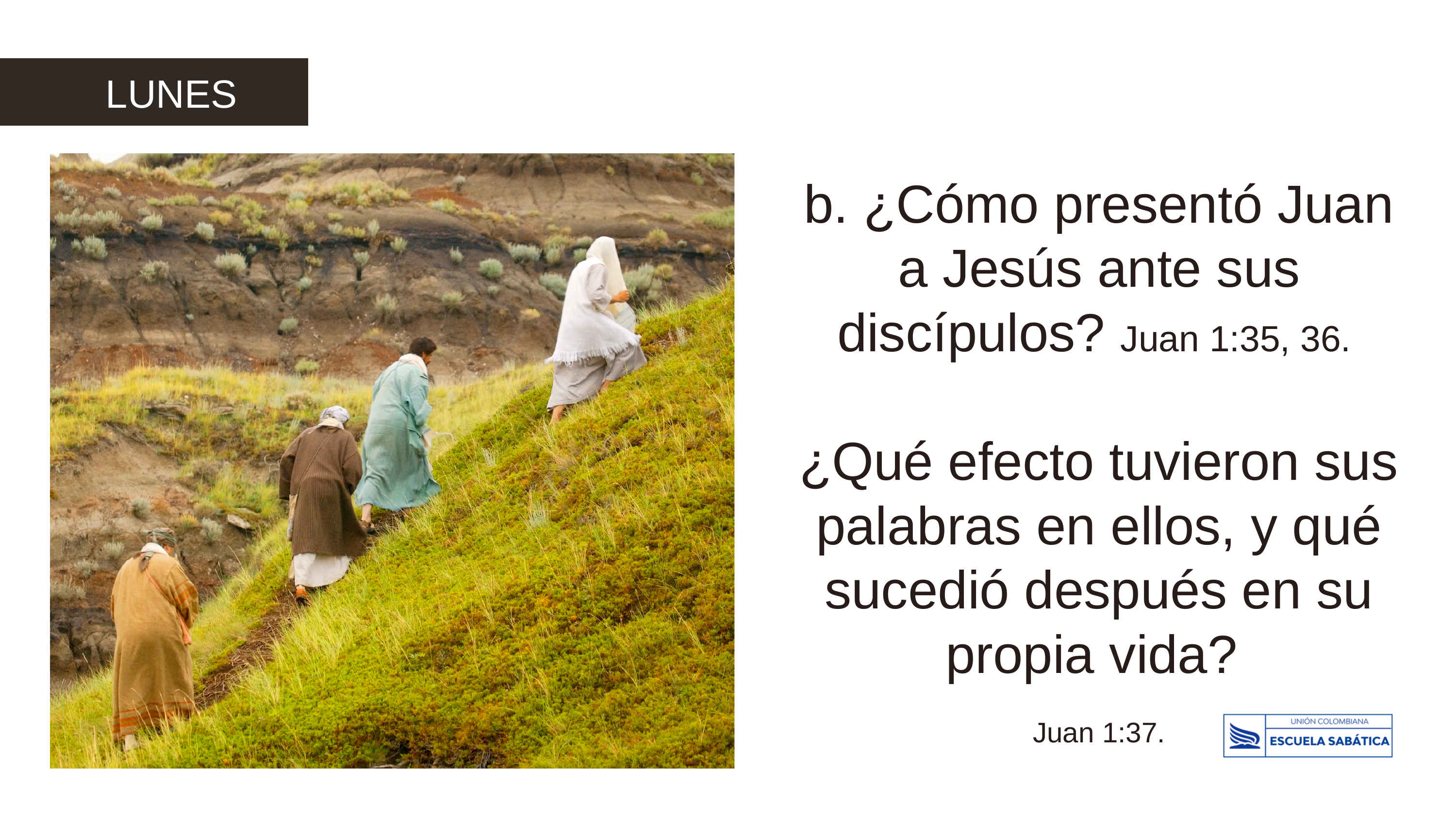

LUNES

b. ¿Cómo presentó Juan a Jesús ante sus discípulos? Juan 1:35, 36.
¿Qué efecto tuvieron sus palabras en ellos, y qué sucedió después en su propia vida?
Juan 1:37.